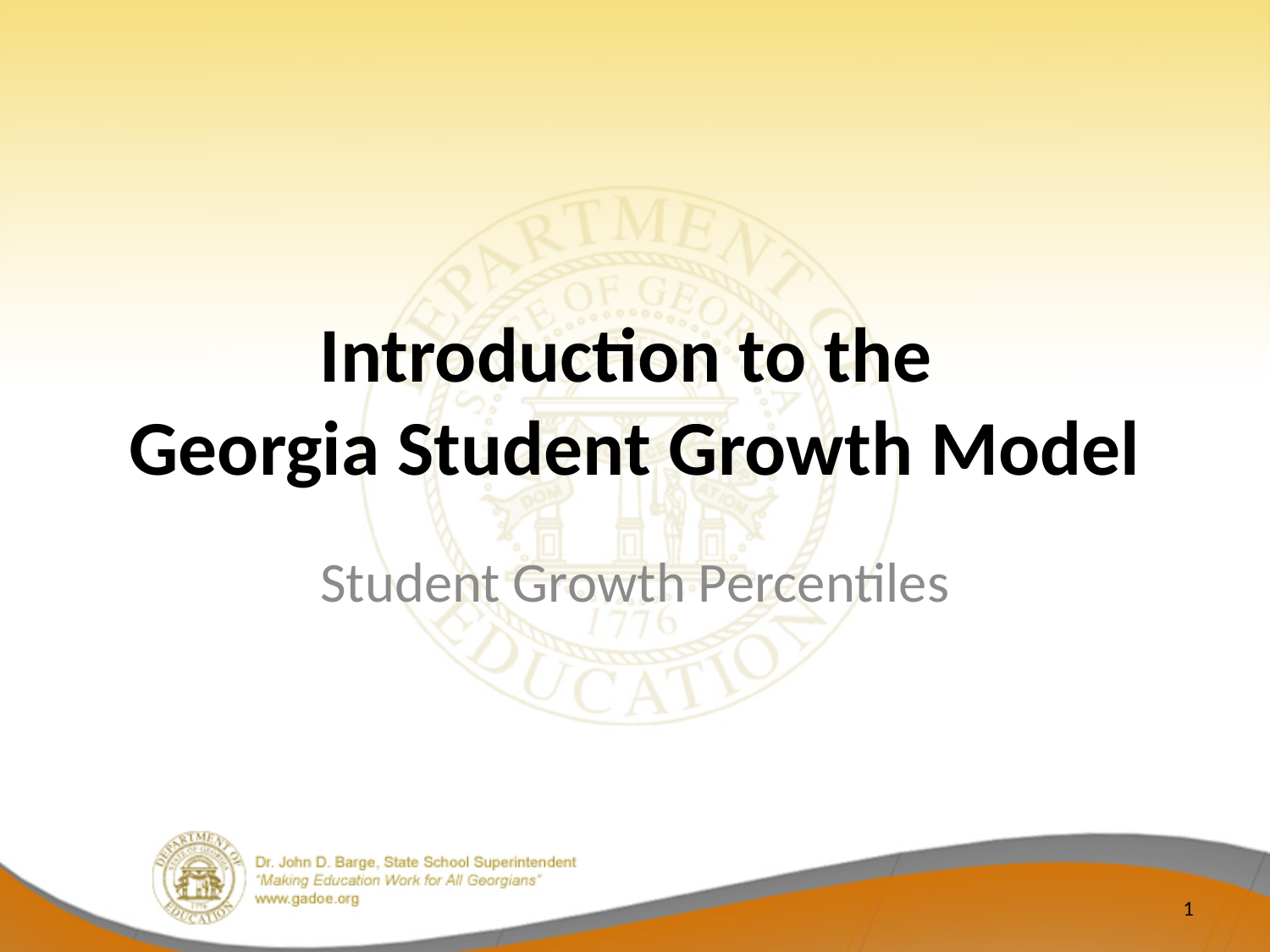

# Introduction to the Georgia Student Growth Model
Student Growth Percentiles
1